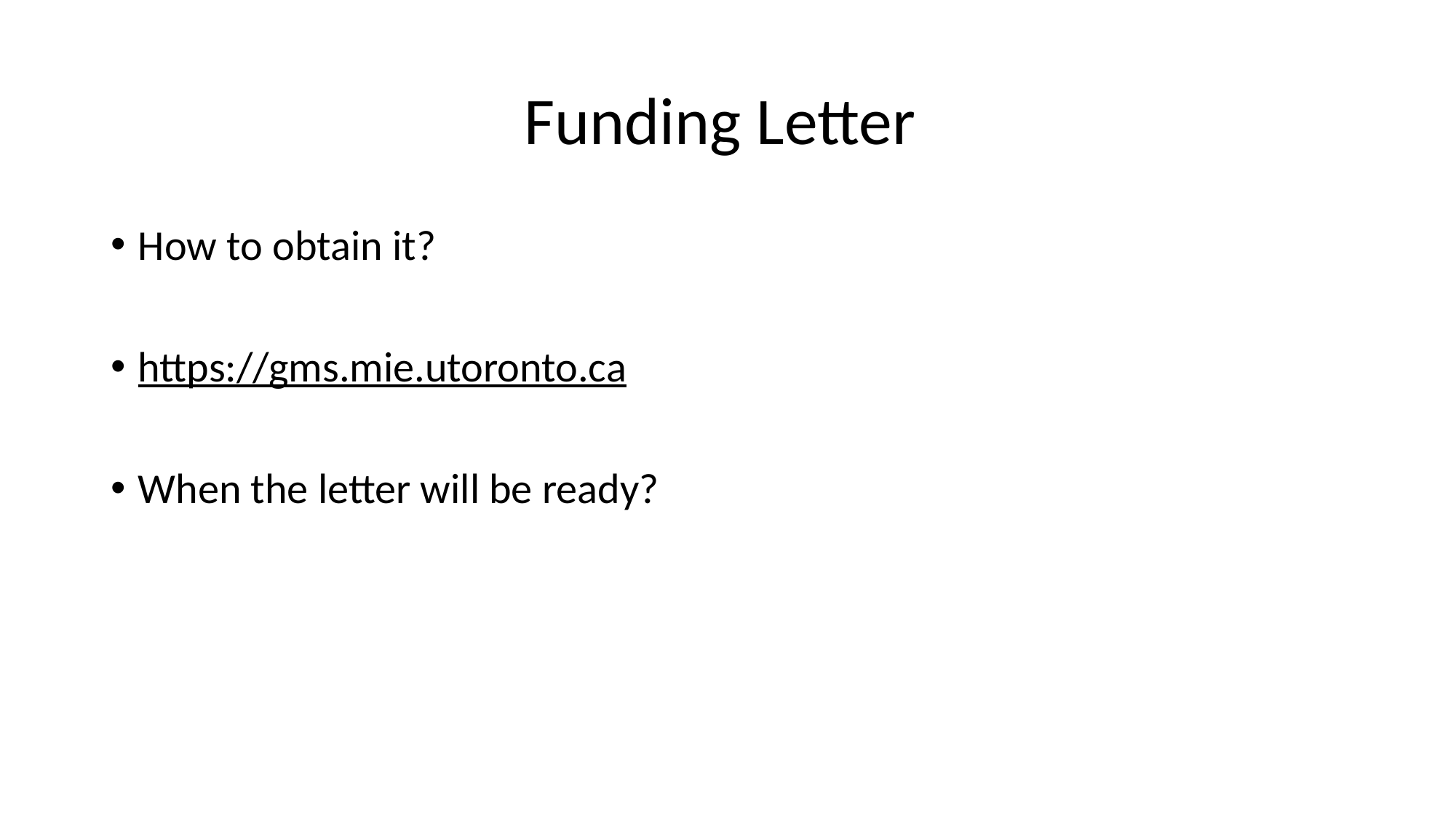

# Funding Letter
How to obtain it?

https://gms.mie.utoronto.ca

When the letter will be ready?